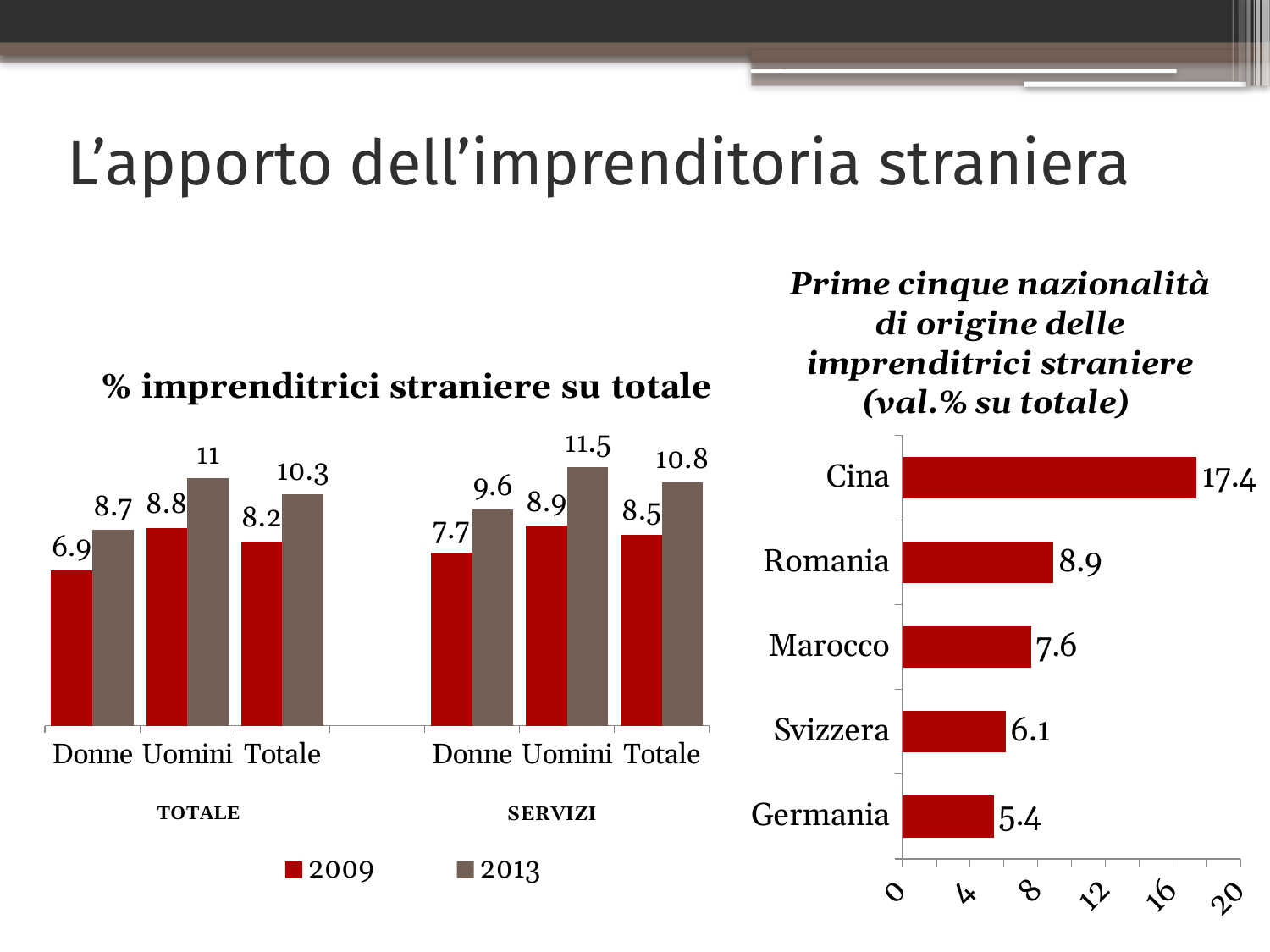

# L’apporto dell’imprenditoria straniera

### Chart: Prime cinque nazionalità di origine delle imprenditrici straniere (val.% su totale)

| Category | Serie 1 |
|---|---|
| Germania | 5.4 |
| Svizzera | 6.1 |
| Marocco | 7.6 |
| Romania | 8.9 |
| Cina | 17.4 |

### Chart: % imprenditrici straniere su totale

| Category | 2009 | 2013 |
|---|---|---|
| Donne | 6.9 | 8.7 |
| Uomini | 8.8 | 11.0 |
| Totale | 8.2 | 10.3 |
|  | None | None |
| Donne | 7.7 | 9.6 |
| Uomini | 8.9 | 11.5 |
| Totale | 8.5 | 10.8 |